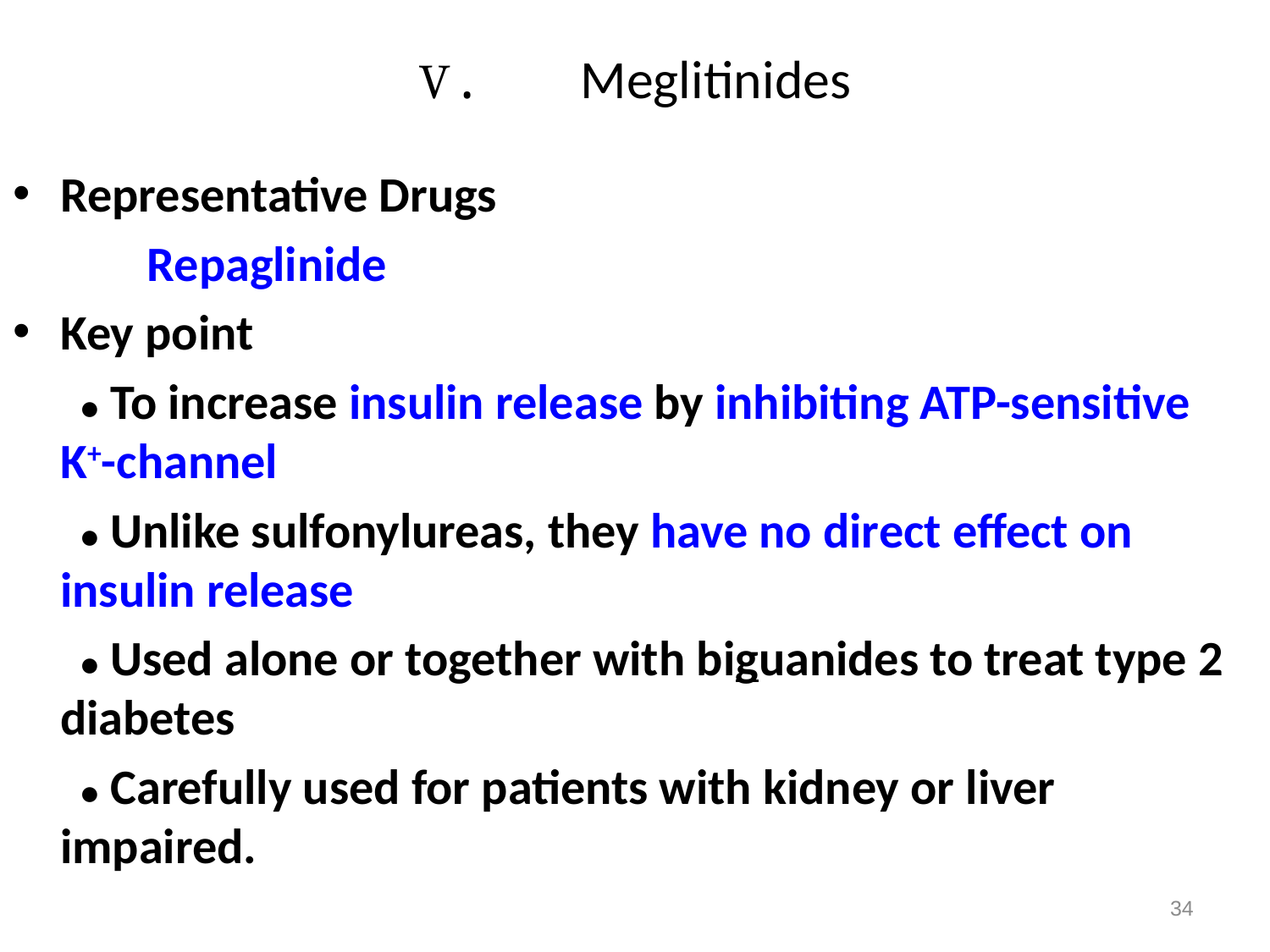

# Ⅴ.   Meglitinides
Representative Drugs
            Repaglinide
Key point
      ● To increase insulin release by inhibiting ATP-sensitive K+-channel
      ● Unlike sulfonylureas, they have no direct effect on insulin release
      ● Used alone or together with biguanides to treat type 2 diabetes
      ● Carefully used for patients with kidney or liver impaired.
34